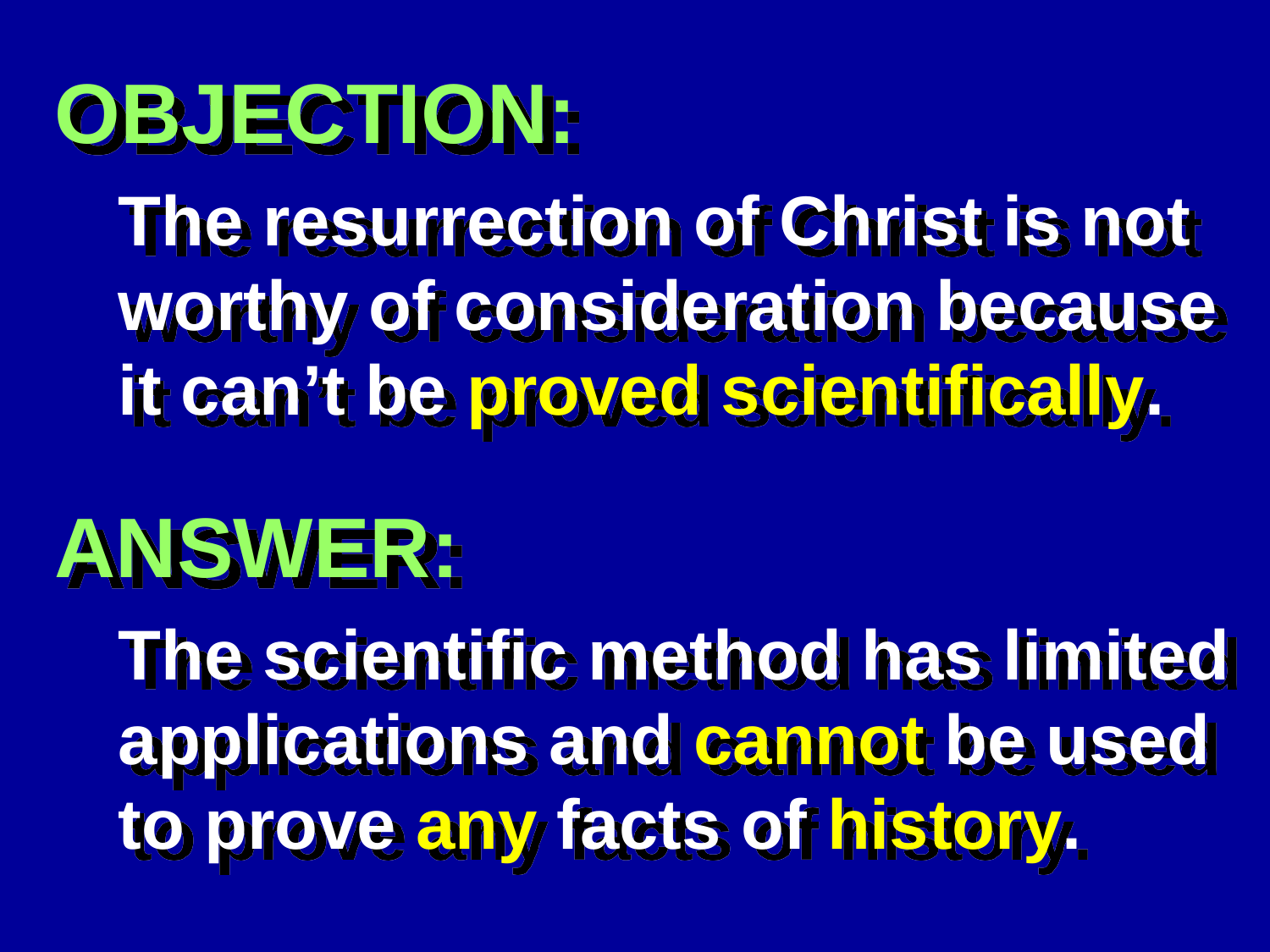

OBJECTION:

The resurrection of Christ is not worthy of consideration because it can’t be proved scientifically.
ANSWER:
The scientific method has limited applications and cannot be used to prove any facts of history.